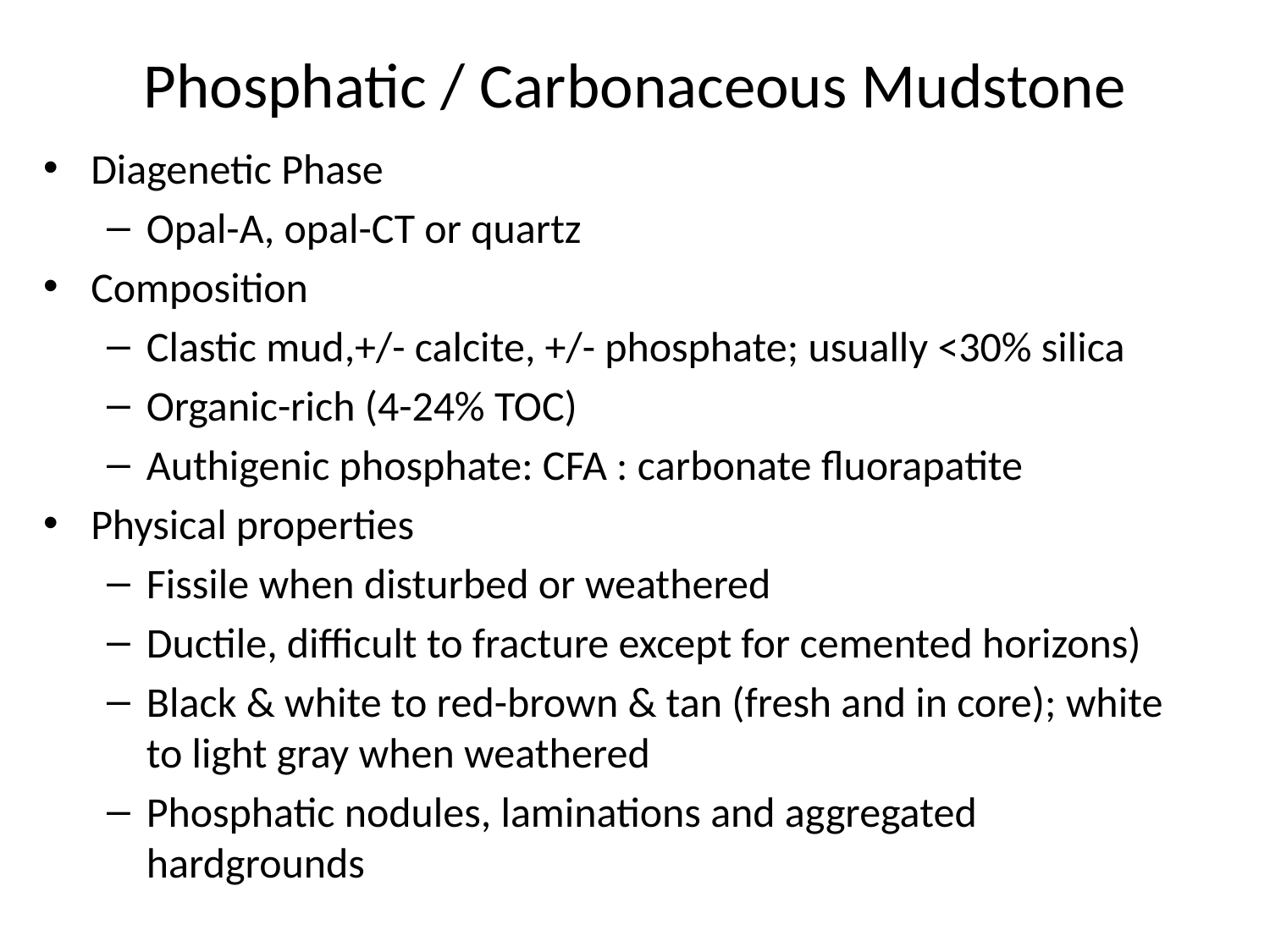

# Phosphatic / Carbonaceous Mudstone
Diagenetic Phase
Opal-A, opal-CT or quartz
Composition
Clastic mud,+/- calcite, +/- phosphate; usually <30% silica
Organic-rich (4-24% TOC)
Authigenic phosphate: CFA : carbonate fluorapatite
Physical properties
Fissile when disturbed or weathered
Ductile, difficult to fracture except for cemented horizons)
Black & white to red-brown & tan (fresh and in core); white to light gray when weathered
Phosphatic nodules, laminations and aggregated hardgrounds